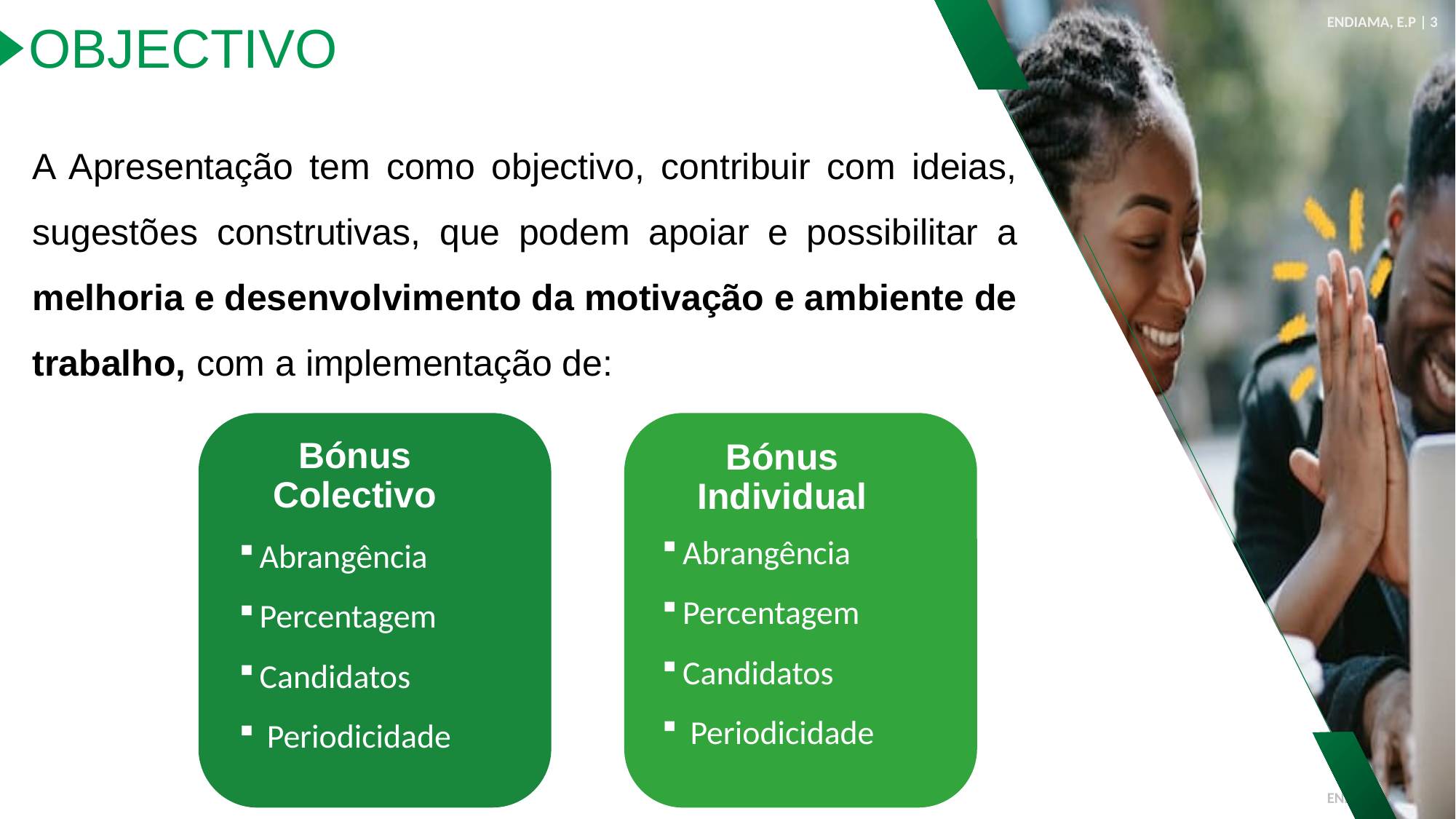

ENDIAMA, E.P | 3
OBJECTIVO

A Apresentação tem como objectivo, contribuir com ideias, sugestões construtivas, que podem apoiar e possibilitar a melhoria e desenvolvimento da motivação e ambiente de trabalho, com a implementação de:

Bónus Colectivo
Bónus Individual
Abrangência
Percentagem
Candidatos
 Periodicidade

Abrangência
Percentagem
Candidatos
 Periodicidade